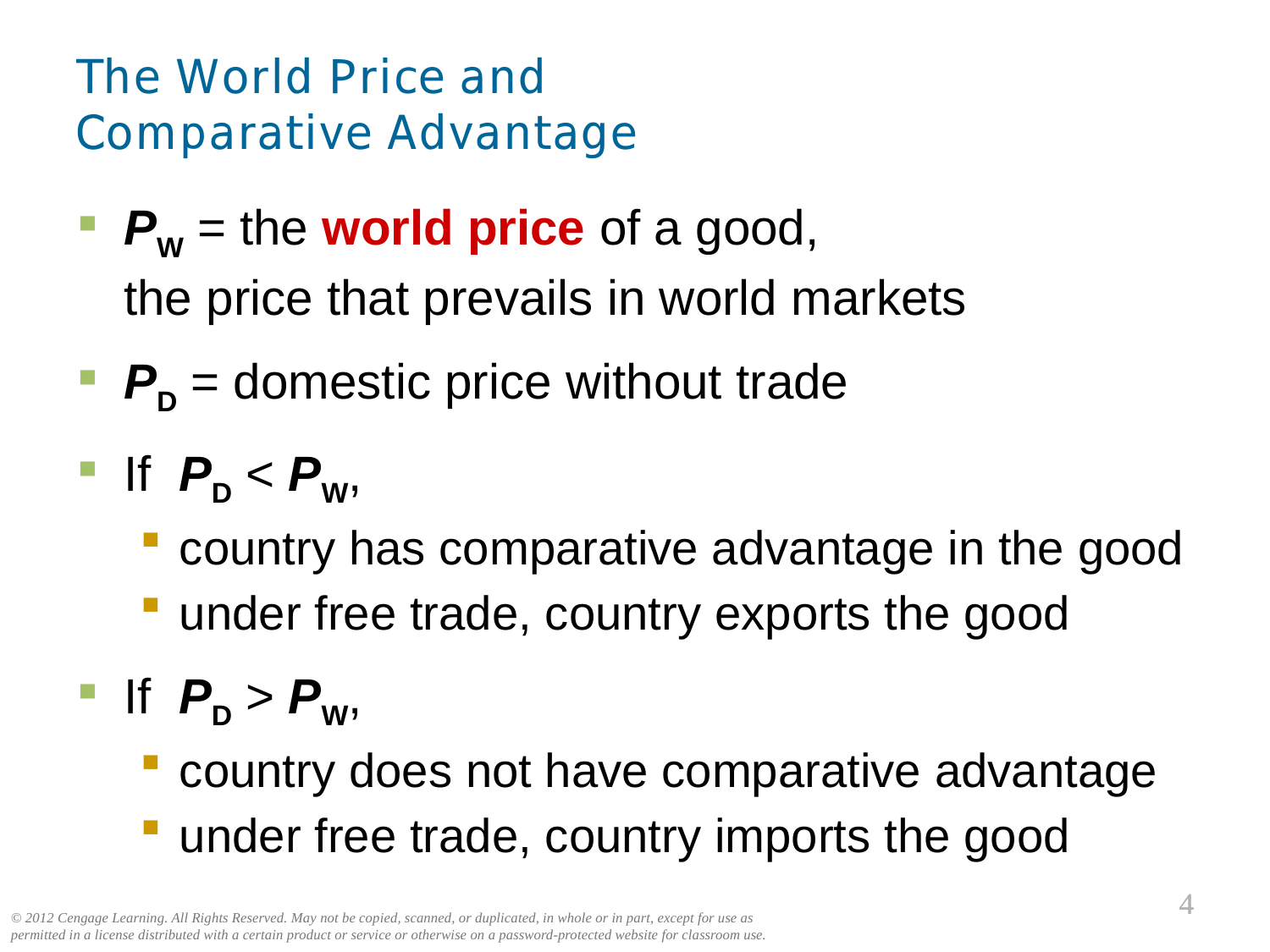

0
The World Price and
Comparative Advantage
PW = the world price of a good,
the price that prevails in world markets
PD = domestic price without trade
If  PD < PW,
country has comparative advantage in the good
under free trade, country exports the good
If  PD > PW,
country does not have comparative advantage
under free trade, country imports the good